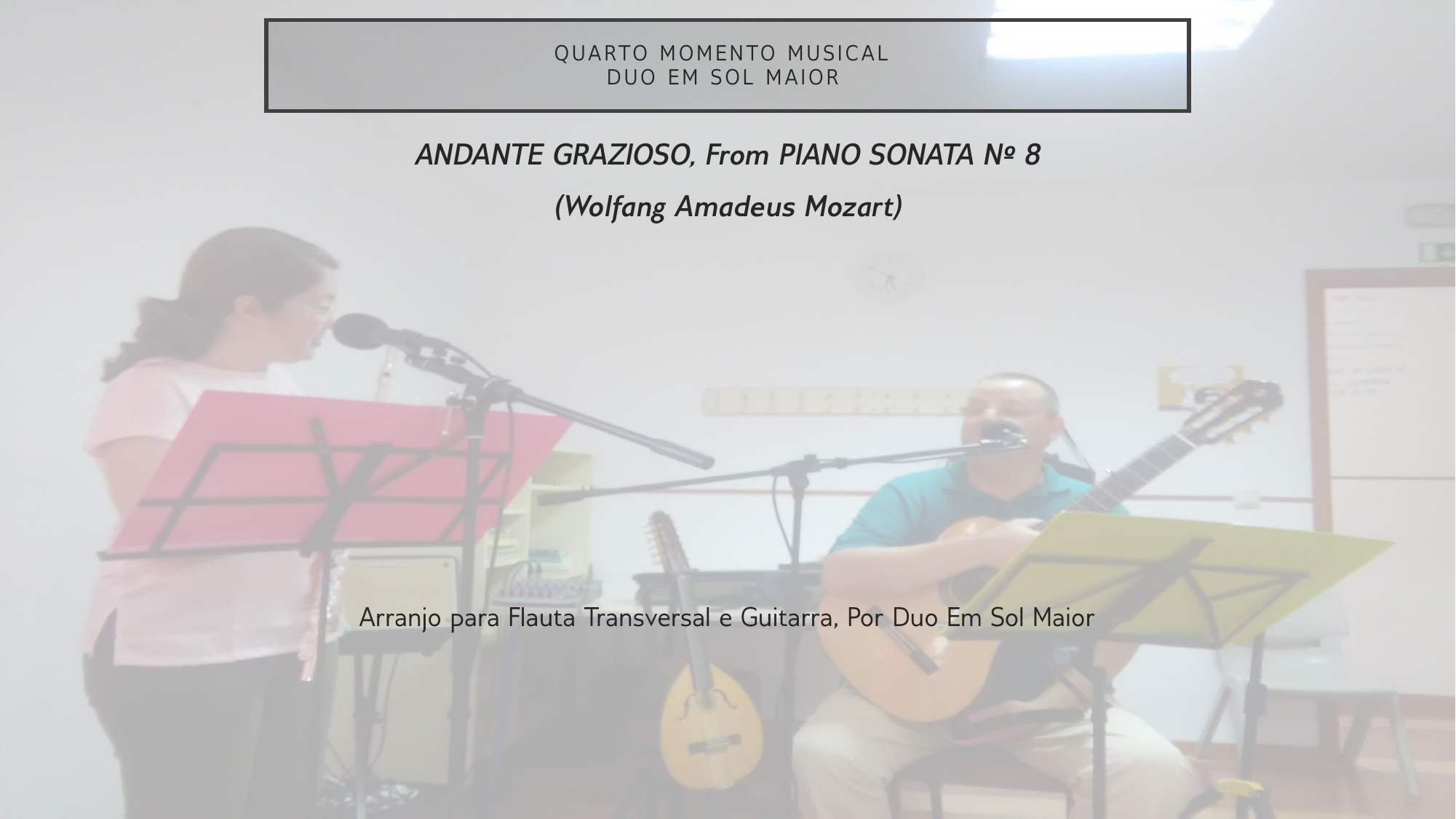

# QUARTO MOMENTO MUSICAL DUO EM SOL MAIOR
ANDANTE GRAZIOSO, From PIANO SONATA Nº 8
(Wolfang Amadeus Mozart)

Arranjo para Flauta Transversal e Guitarra, Por Duo Em Sol Maior